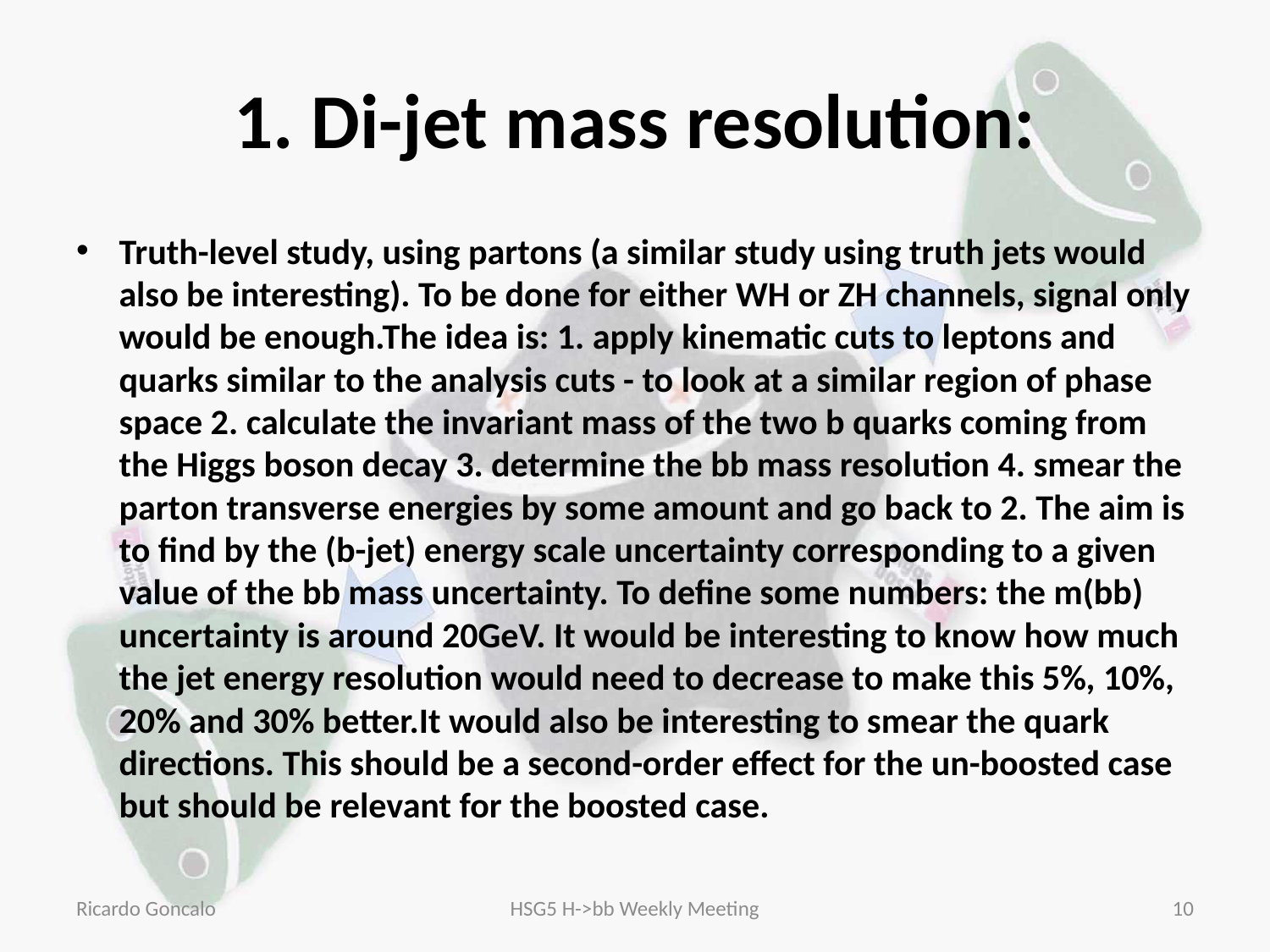

# 1. Di-jet mass resolution:
Truth-level study, using partons (a similar study using truth jets would also be interesting). To be done for either WH or ZH channels, signal only would be enough.The idea is: 1. apply kinematic cuts to leptons and quarks similar to the analysis cuts - to look at a similar region of phase space 2. calculate the invariant mass of the two b quarks coming from the Higgs boson decay 3. determine the bb mass resolution 4. smear the parton transverse energies by some amount and go back to 2. The aim is to find by the (b-jet) energy scale uncertainty corresponding to a given value of the bb mass uncertainty. To define some numbers: the m(bb) uncertainty is around 20GeV. It would be interesting to know how much the jet energy resolution would need to decrease to make this 5%, 10%, 20% and 30% better.It would also be interesting to smear the quark directions. This should be a second-order effect for the un-boosted case but should be relevant for the boosted case.
Ricardo Goncalo
HSG5 H->bb Weekly Meeting
10